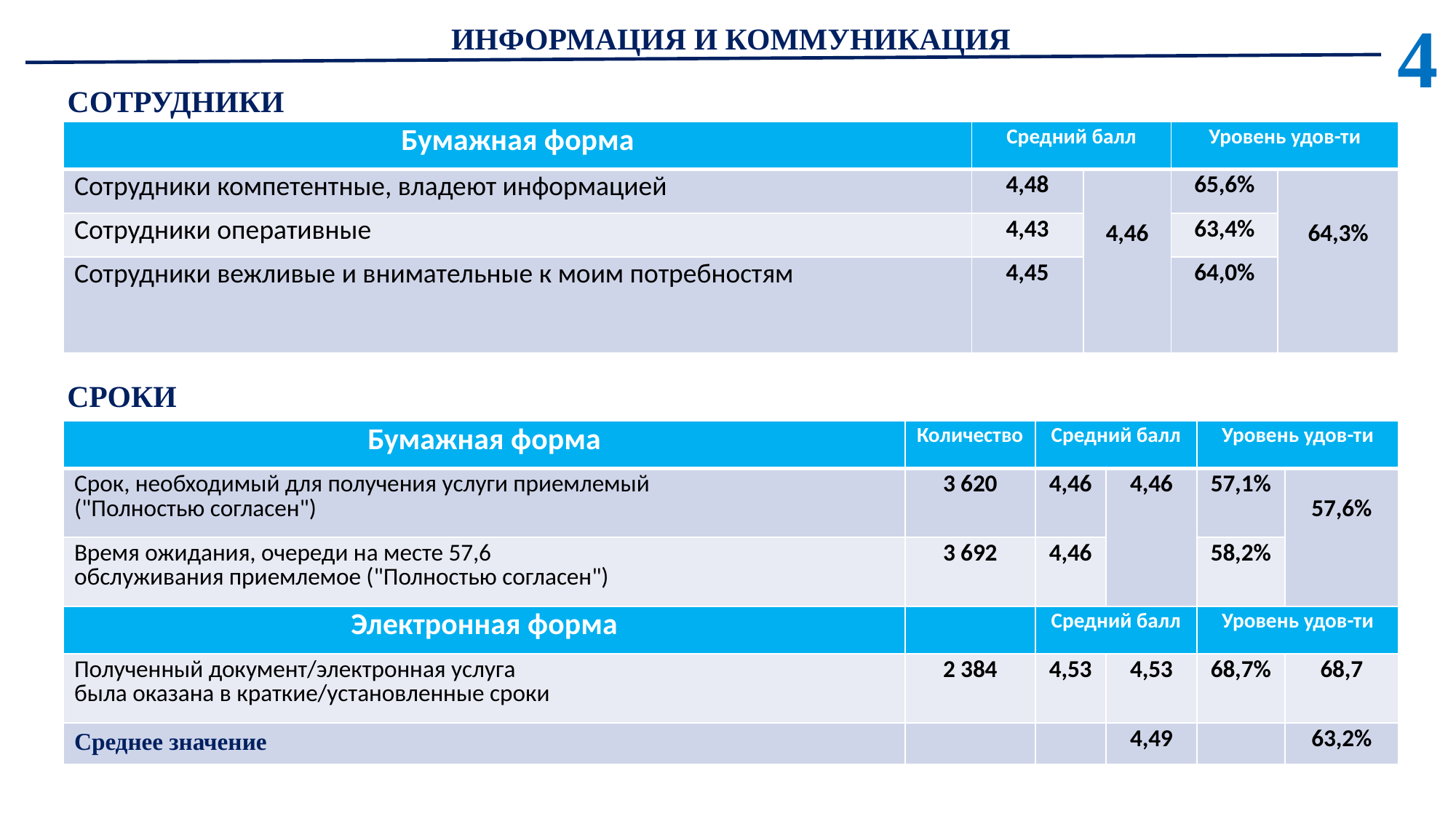

4
ИНФОРМАЦИЯ И КОММУНИКАЦИЯ
СОТРУДНИКИ
| Бумажная форма | Средний балл |  | Уровень удов-ти |  |
| --- | --- | --- | --- | --- |
| Сотрудники компетентные, владеют информацией | 4,48 | 4,46 | 65,6% | 64,3% |
| Сотрудники оперативные | 4,43 |  | 63,4% |  |
| Сотрудники вежливые и внимательные к моим потребностям | 4,45 |  | 64,0% |  |
СРОКИ
| Бумажная форма | Количество | Средний балл |  | Уровень удов-ти |  |
| --- | --- | --- | --- | --- | --- |
| Срок, необходимый для получения услуги приемлемый ("Полностью согласен") | 3 620 | 4,46 | 4,46 | 57,1% | 57,6% |
| Время ожидания, очереди на месте 57,6 обслуживания приемлемое ("Полностью согласен") | 3 692 | 4,46 |  | 58,2% |  |
| Электронная форма |  | Средний балл |  | Уровень удов-ти |  |
| Полученный документ/электронная услуга была оказана в краткие/установленные сроки | 2 384 | 4,53 | 4,53 | 68,7% | 68,7 |
| Среднее значение |  |  | 4,49 |  | 63,2% |